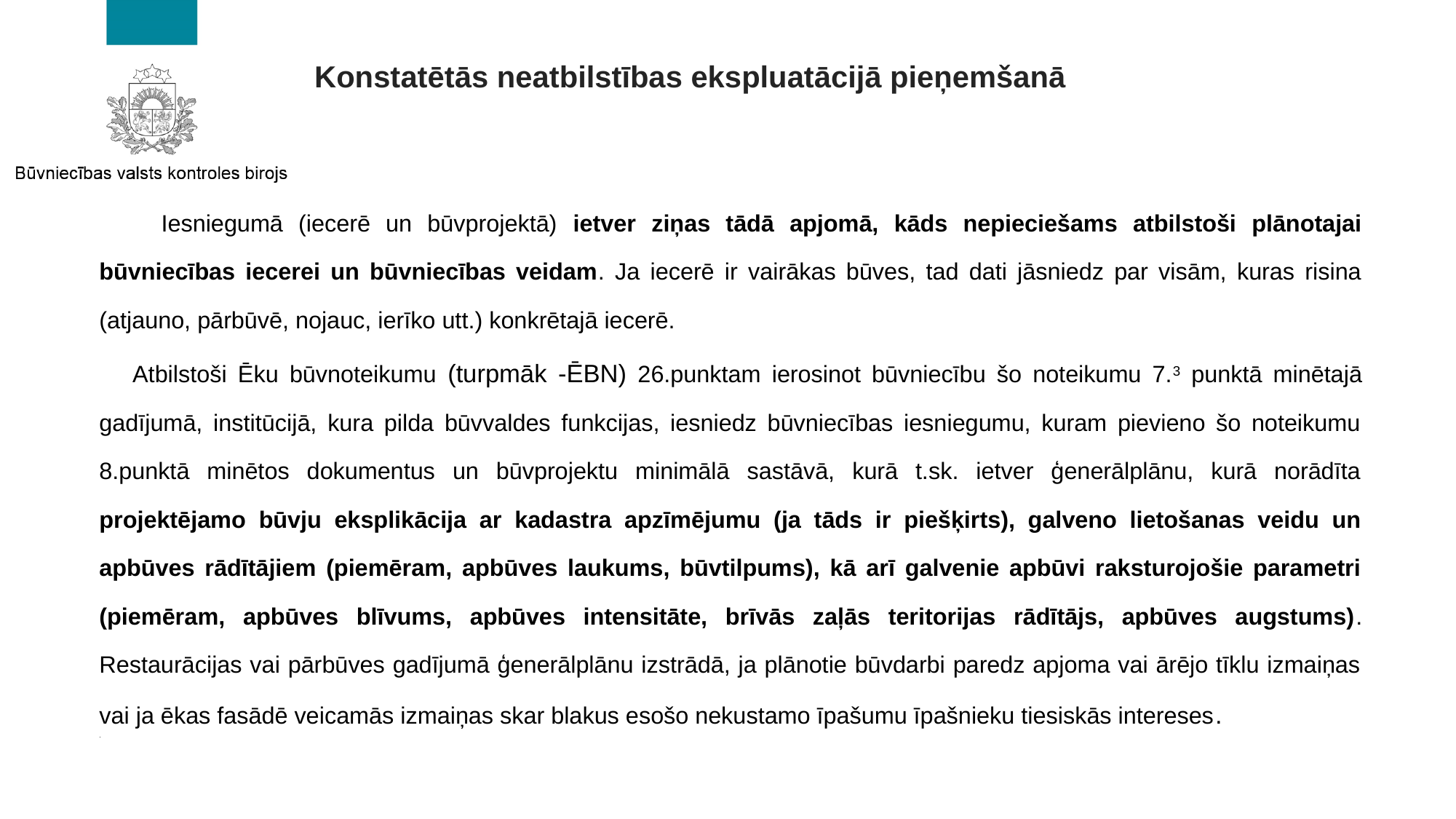

# Konstatētās neatbilstības ekspluatācijā pieņemšanā
    Iesniegumā (iecerē un būvprojektā) ietver ziņas tādā apjomā, kāds nepieciešams atbilstoši plānotajai būvniecības iecerei un būvniecības veidam. Ja iecerē ir vairākas būves, tad dati jāsniedz par visām, kuras risina (atjauno, pārbūvē, nojauc, ierīko utt.) konkrētajā iecerē.
   Atbilstoši Ēku būvnoteikumu (turpmāk -ĒBN) 26.punktam ierosinot būvniecību šo noteikumu 7.3 punktā minētajā gadījumā, institūcijā, kura pilda būvvaldes funkcijas, iesniedz būvniecības iesniegumu, kuram pievieno šo noteikumu 8.punktā minētos dokumentus un būvprojektu minimālā sastāvā, kurā t.sk. ietver ģenerālplānu, kurā norādīta projektējamo būvju eksplikācija ar kadastra apzīmējumu (ja tāds ir piešķirts), galveno lietošanas veidu un apbūves rādītājiem (piemēram, apbūves laukums, būvtilpums), kā arī galvenie apbūvi raksturojošie parametri (piemēram, apbūves blīvums, apbūves intensitāte, brīvās zaļās teritorijas rādītājs, apbūves augstums). Restaurācijas vai pārbūves gadījumā ģenerālplānu izstrādā, ja plānotie būvdarbi paredz apjoma vai ārējo tīklu izmaiņas vai ja ēkas fasādē veicamās izmaiņas skar blakus esošo nekustamo īpašumu īpašnieku tiesiskās intereses.
.